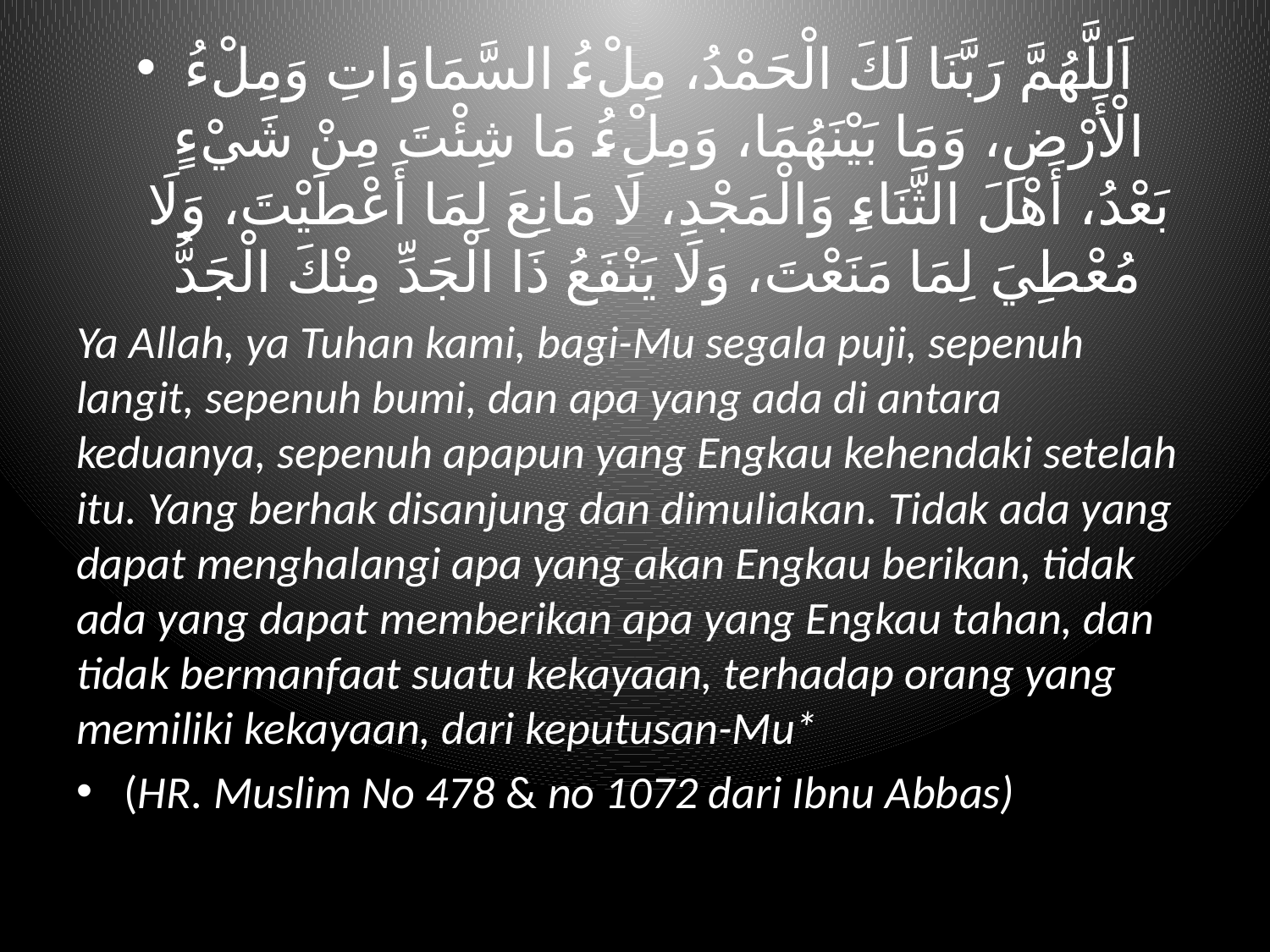

اَللَّهُمَّ رَبَّنَا لَكَ الْحَمْدُ، مِلْءُ السَّمَاوَاتِ وَمِلْءُ الْأَرْضِ، وَمَا بَيْنَهُمَا، وَمِلْءُ مَا شِئْتَ مِنْ شَيْءٍ بَعْدُ، أَهْلَ الثَّنَاءِ وَالْمَجْدِ، لَا مَانِعَ لِمَا أَعْطَيْتَ، وَلَا مُعْطِيَ لِمَا مَنَعْتَ، وَلَا يَنْفَعُ ذَا الْجَدِّ مِنْكَ الْجَدُّ
Ya Allah, ya Tuhan kami, bagi-Mu segala puji, sepenuh langit, sepenuh bumi, dan apa yang ada di antara keduanya, sepenuh apapun yang Engkau kehendaki setelah itu. Yang berhak disanjung dan dimuliakan. Tidak ada yang dapat menghalangi apa yang akan Engkau berikan, tidak ada yang dapat memberikan apa yang Engkau tahan, dan tidak bermanfaat suatu kekayaan, terhadap orang yang memiliki kekayaan, dari keputusan-Mu*
(HR. Muslim No 478 & no 1072 dari Ibnu Abbas)